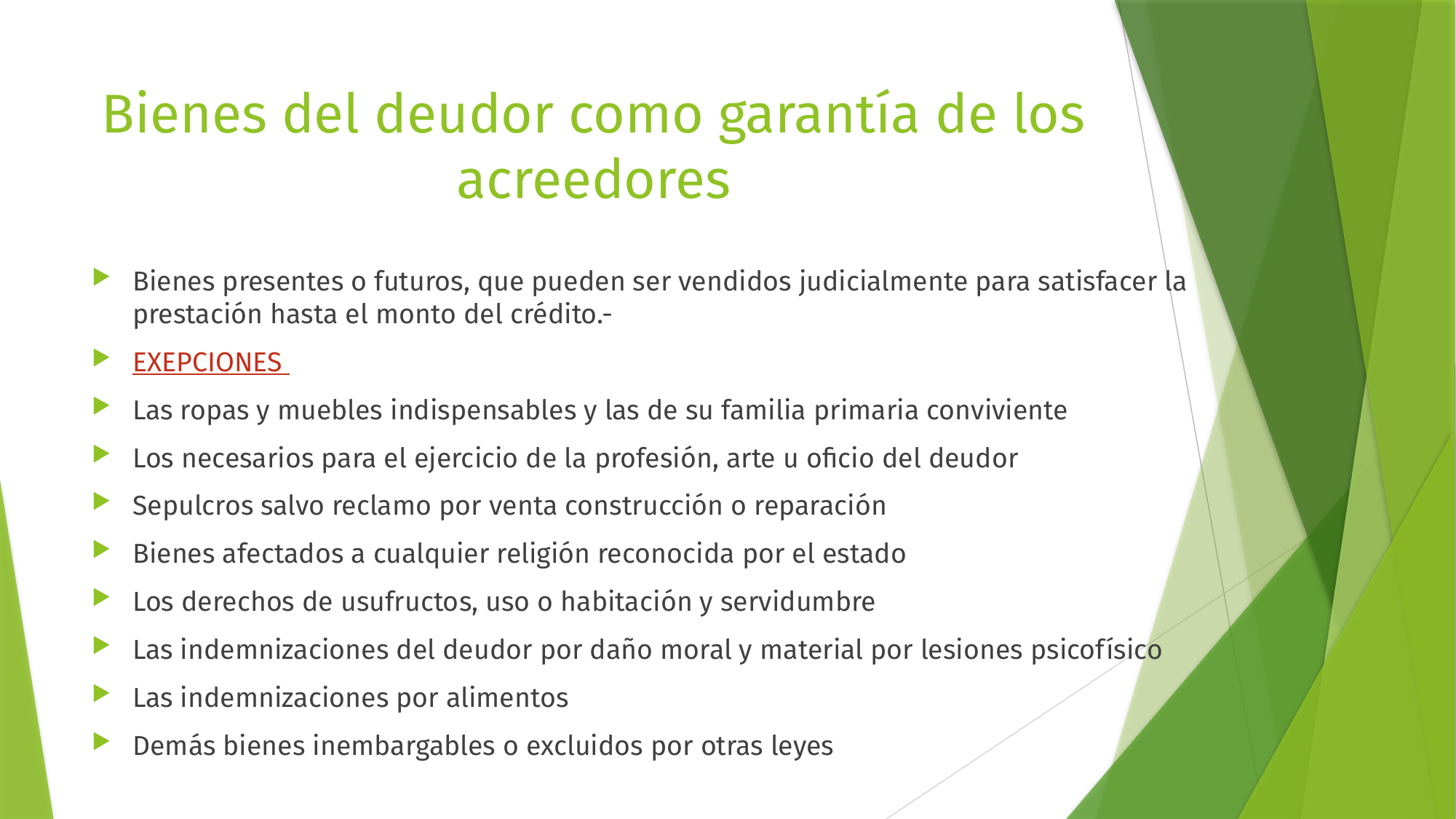

# Bienes del deudor como garantía de los acreedores
Bienes presentes o futuros, que pueden ser vendidos judicialmente para satisfacer la prestación hasta el monto del crédito.-
EXEPCIONES
Las ropas y muebles indispensables y las de su familia primaria conviviente
Los necesarios para el ejercicio de la profesión, arte u oficio del deudor
Sepulcros salvo reclamo por venta construcción o reparación
Bienes afectados a cualquier religión reconocida por el estado
Los derechos de usufructos, uso o habitación y servidumbre
Las indemnizaciones del deudor por daño moral y material por lesiones psicofísico
Las indemnizaciones por alimentos
Demás bienes inembargables o excluidos por otras leyes